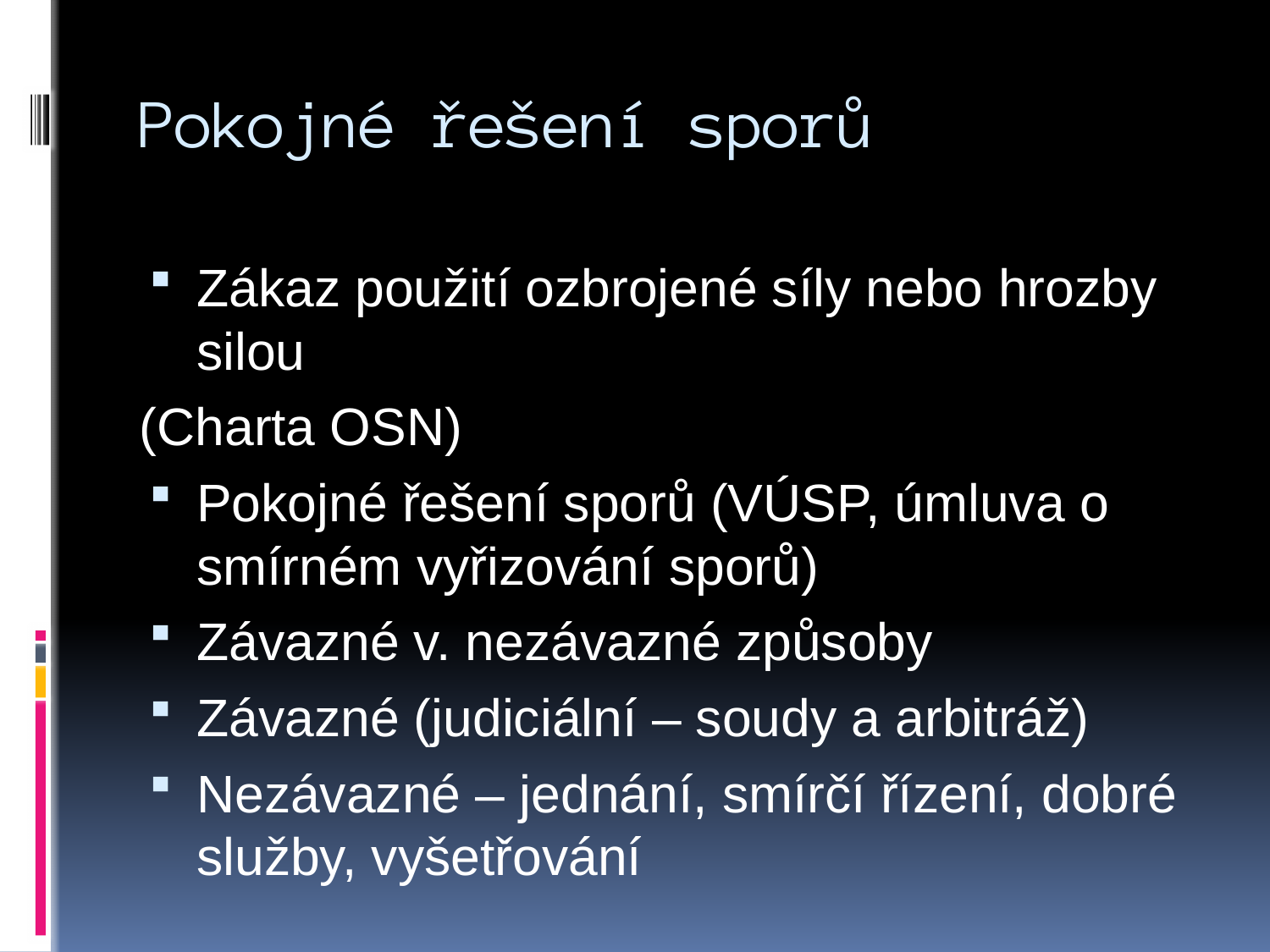

# Pokojné řešení sporů
Zákaz použití ozbrojené síly nebo hrozby silou
(Charta OSN)
Pokojné řešení sporů (VÚSP, úmluva o smírném vyřizování sporů)
Závazné v. nezávazné způsoby
Závazné (judiciální – soudy a arbitráž)
Nezávazné – jednání, smírčí řízení, dobré služby, vyšetřování